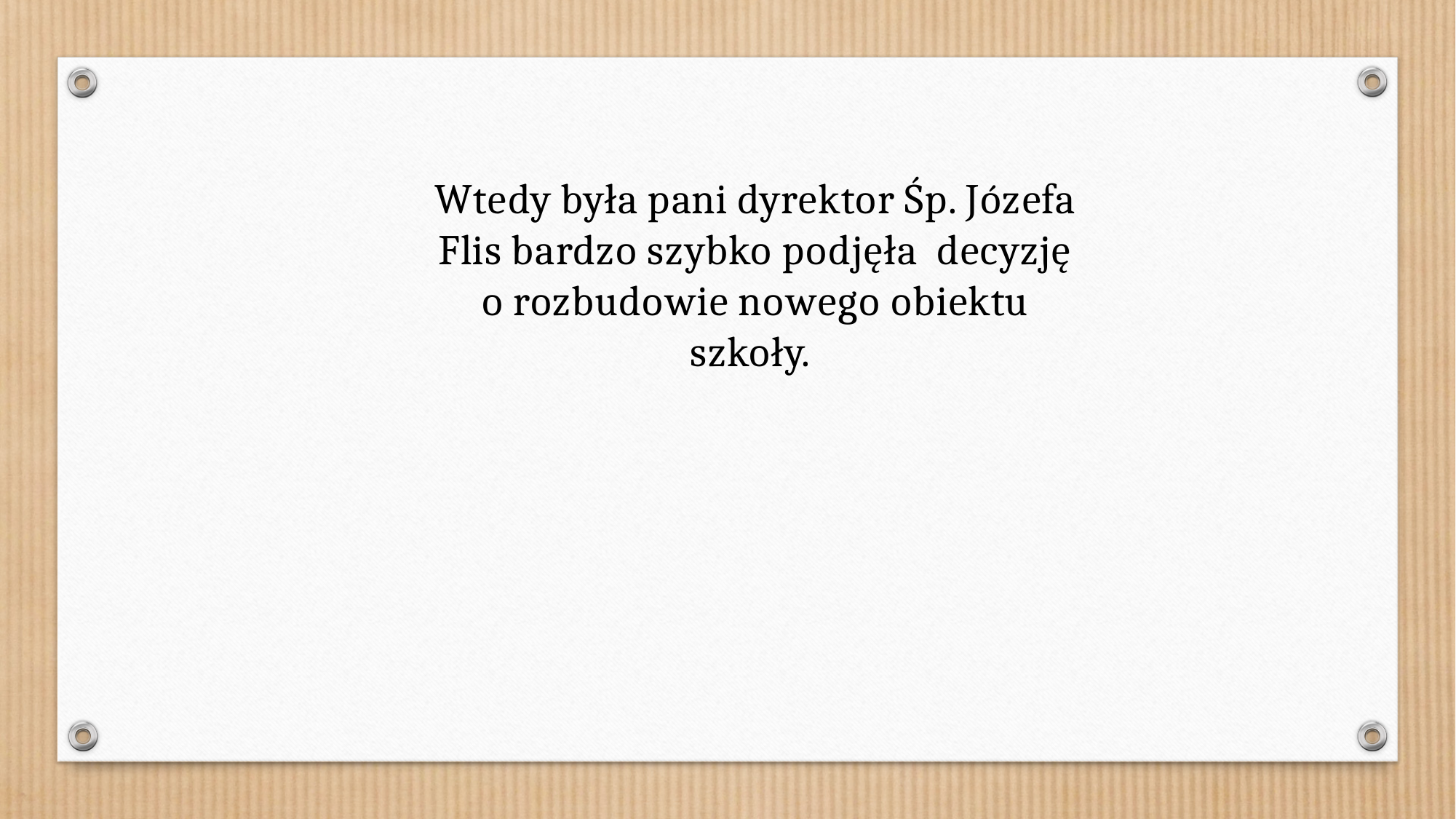

Wtedy była pani dyrektor Śp. Józefa Flis bardzo szybko podjęła  decyzję o rozbudowie nowego obiektu szkoły.